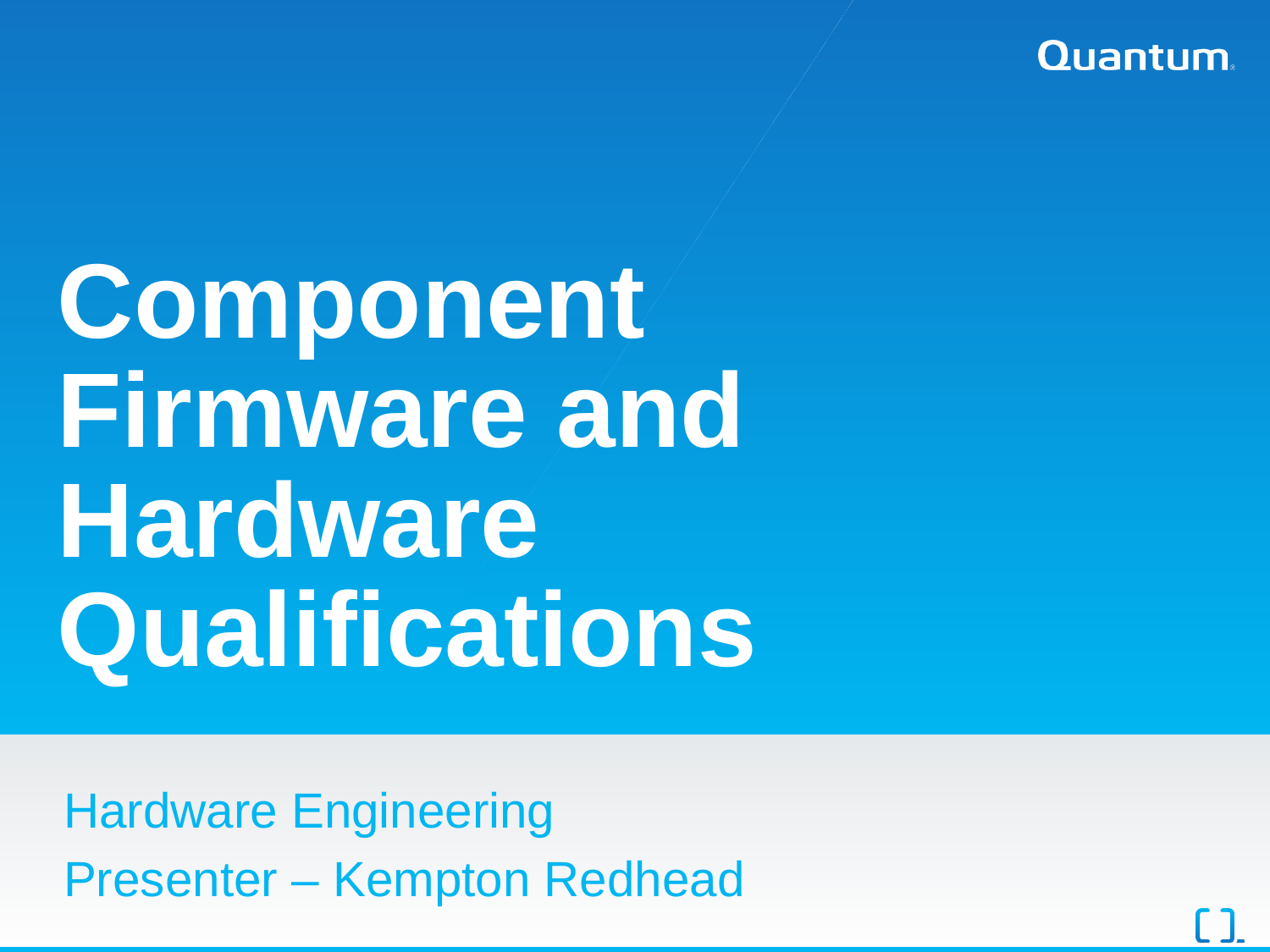

# Component Firmware and Hardware Qualifications
Hardware Engineering
Presenter – Kempton Redhead